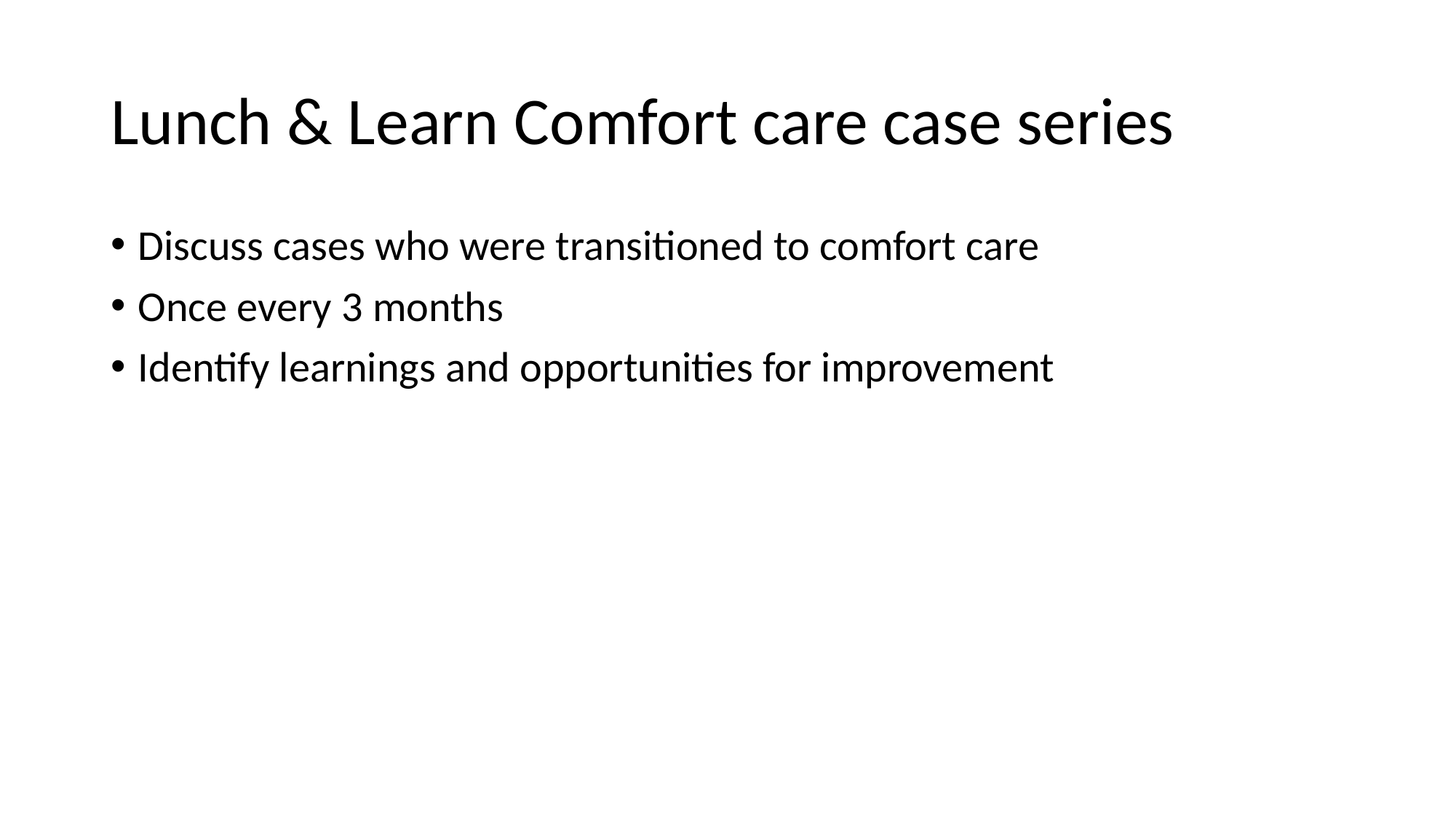

# Lunch & Learn Comfort care case series
Discuss cases who were transitioned to comfort care
Once every 3 months
Identify learnings and opportunities for improvement